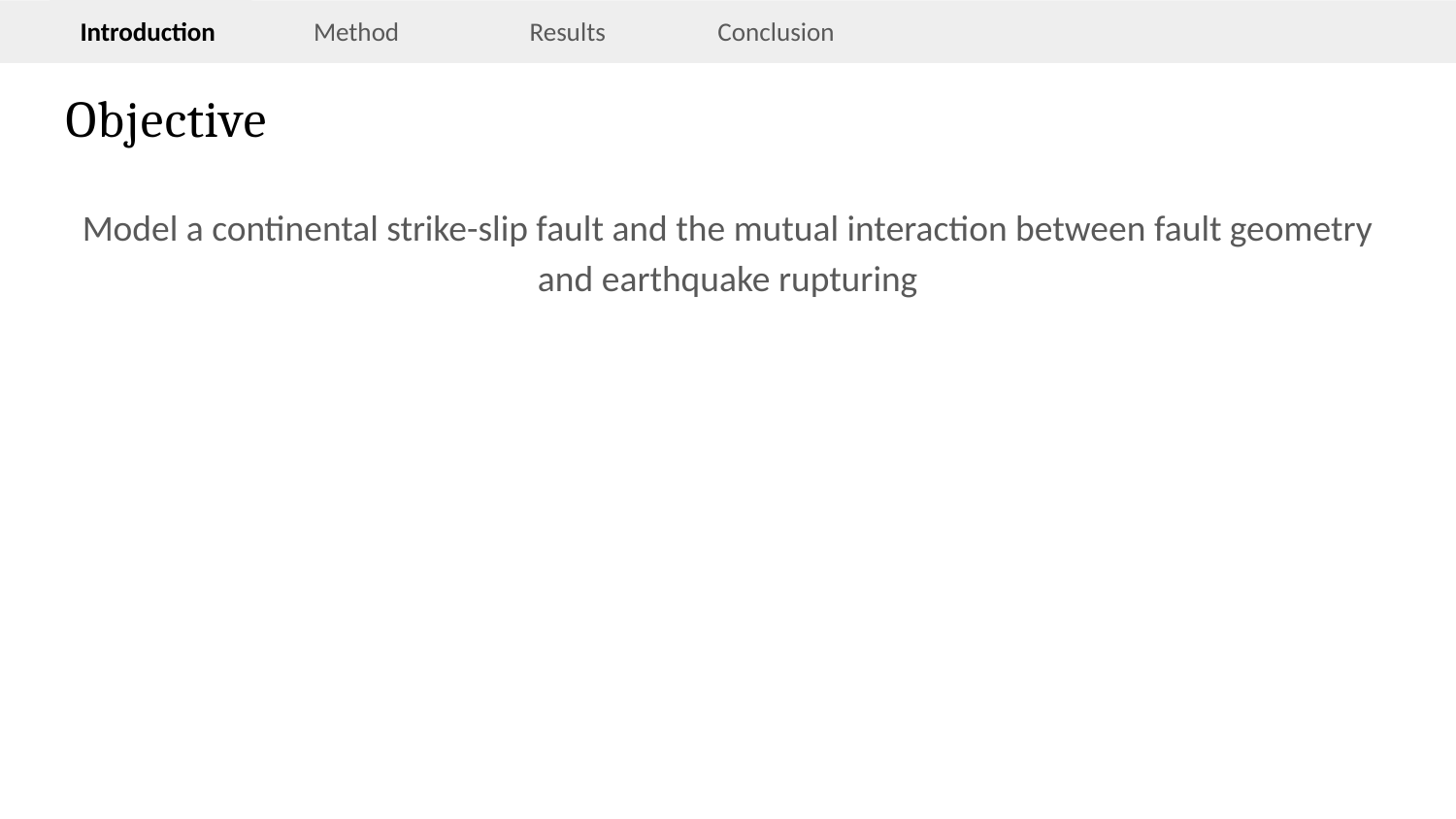

Introduction
# Objective
Model a continental strike-slip fault and the mutual interaction between fault geometry and earthquake rupturing